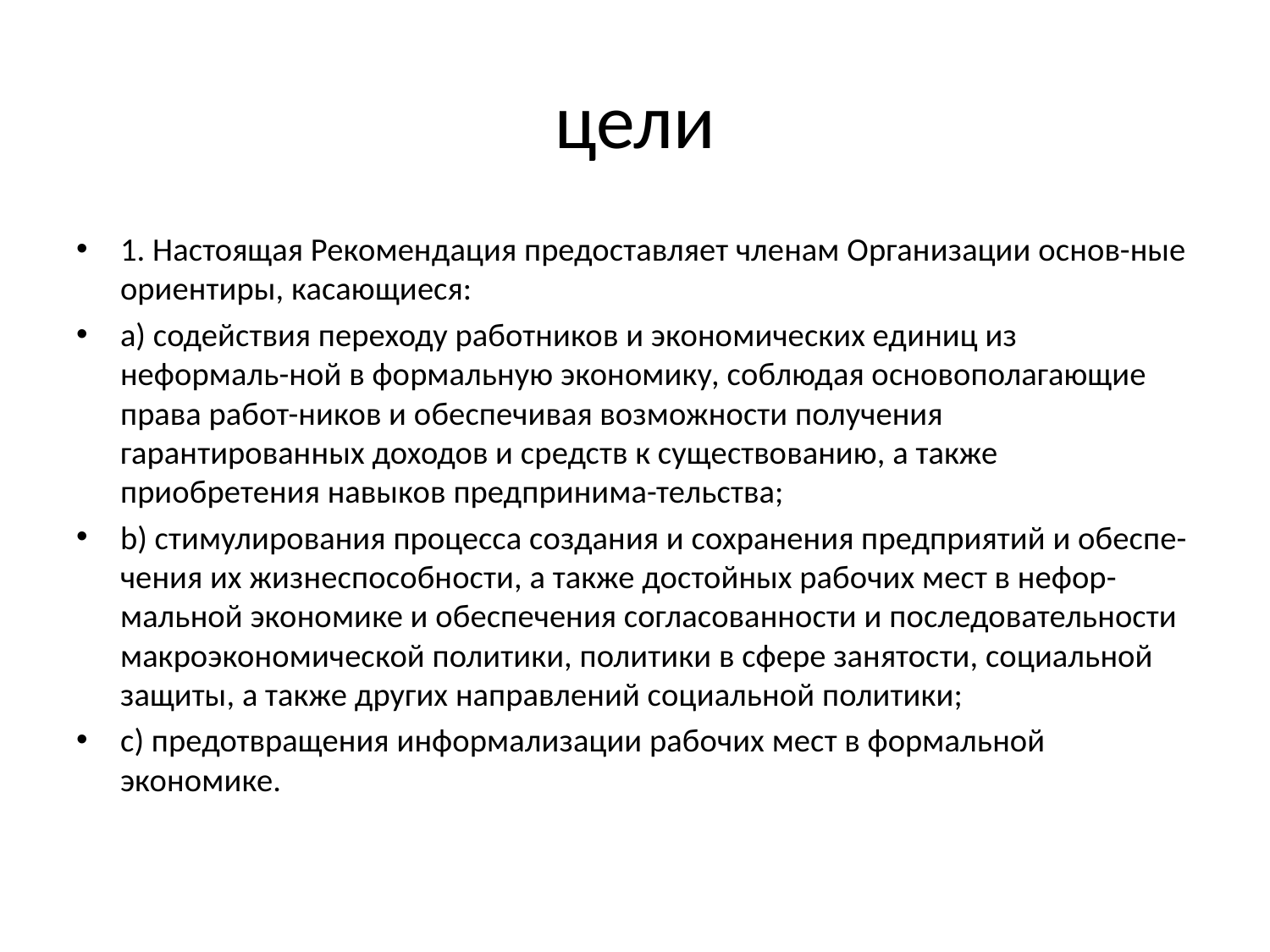

# цели
1. Настоящая Рекомендация предоставляет членам Организации основ-ные ориентиры, касающиеся:
a) содействия переходу работников и экономических единиц из неформаль-ной в формальную экономику, соблюдая основополагающие права работ-ников и обеспечивая возможности получения гарантированных доходов и средств к существованию, а также приобретения навыков предпринима-тельства;
b) стимулирования процесса создания и сохранения предприятий и обеспе-чения их жизнеспособности, а также достойных рабочих мест в нефор-мальной экономике и обеспечения согласованности и последовательности макроэкономической политики, политики в сфере занятости, социальной защиты, а также других направлений социальной политики;
c) предотвращения информализации рабочих мест в формальной экономике.